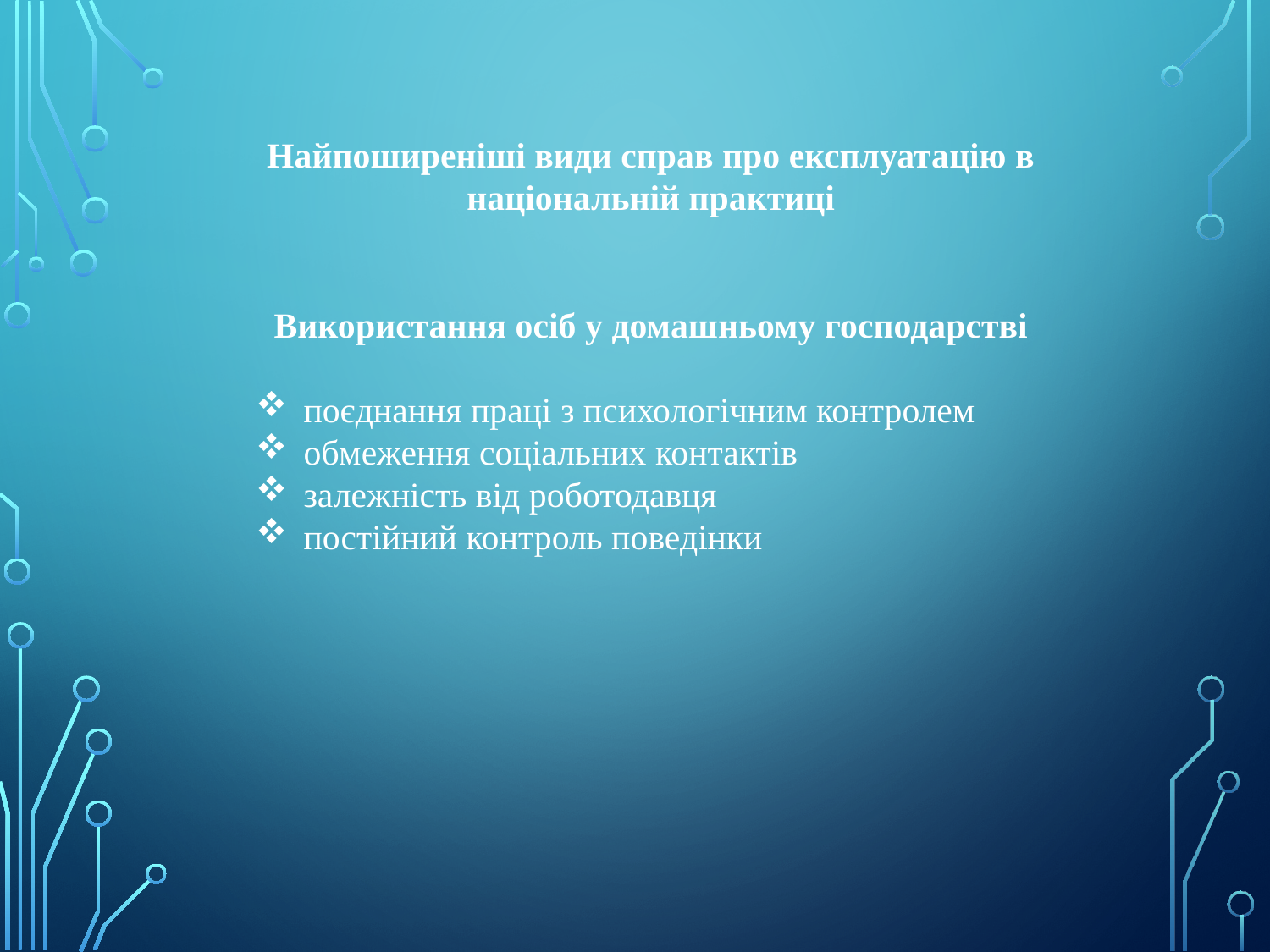

Найпоширеніші види справ про експлуатацію в національній практиці

Використання осіб у домашньому господарстві

поєднання праці з психологічним контролем
обмеження соціальних контактів
залежність від роботодавця
постійний контроль поведінки